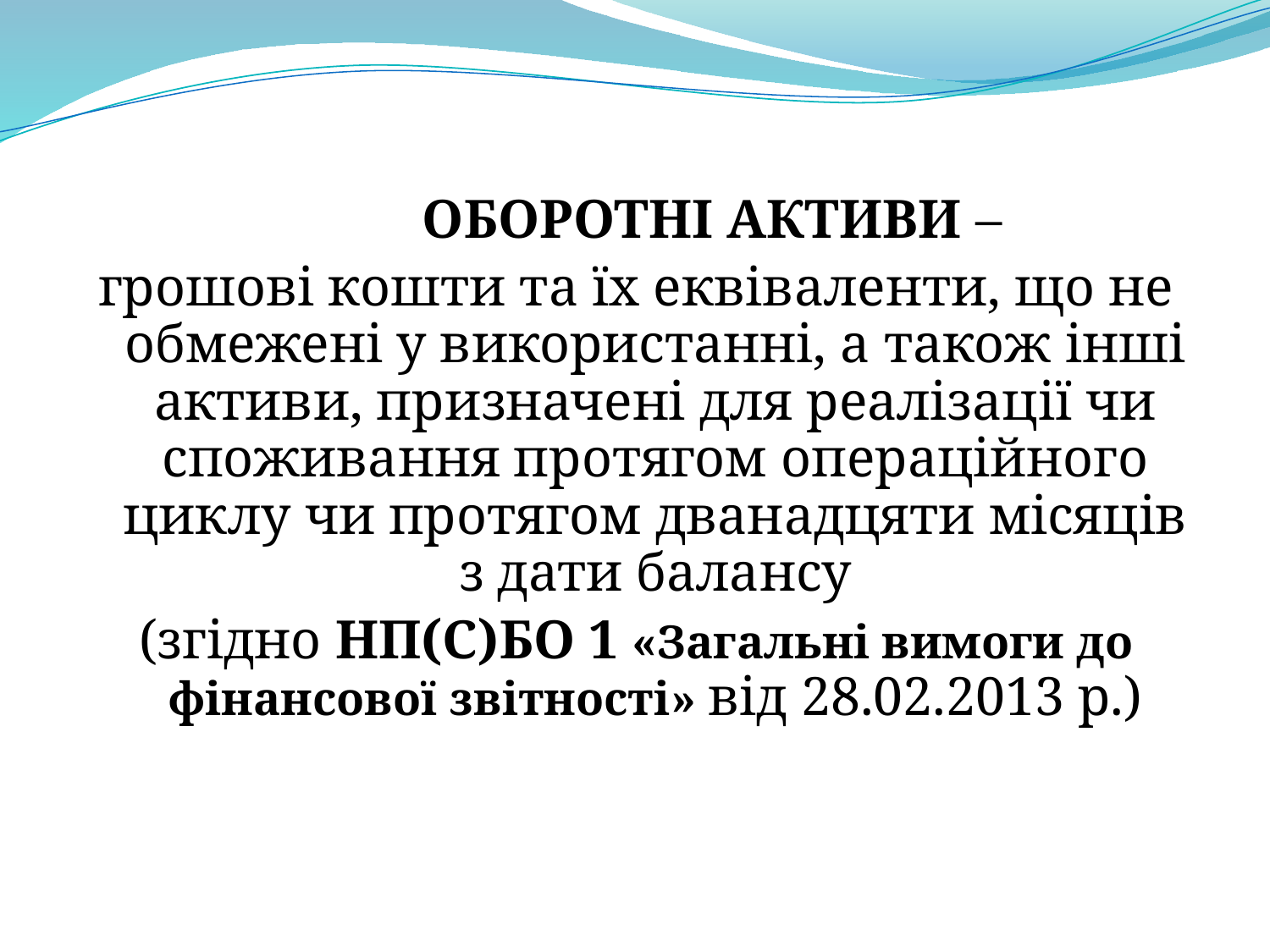

ОБОРОТНІ АКТИВИ –
грошові кошти та їх еквіваленти, що не обмежені у використанні, а також інші активи, призначені для реалізації чи споживання протягом операційного циклу чи протягом дванадцяти місяців з дати балансу
(згідно НП(С)БО 1 «Загальні вимоги до фінансової звітності» від 28.02.2013 р.)